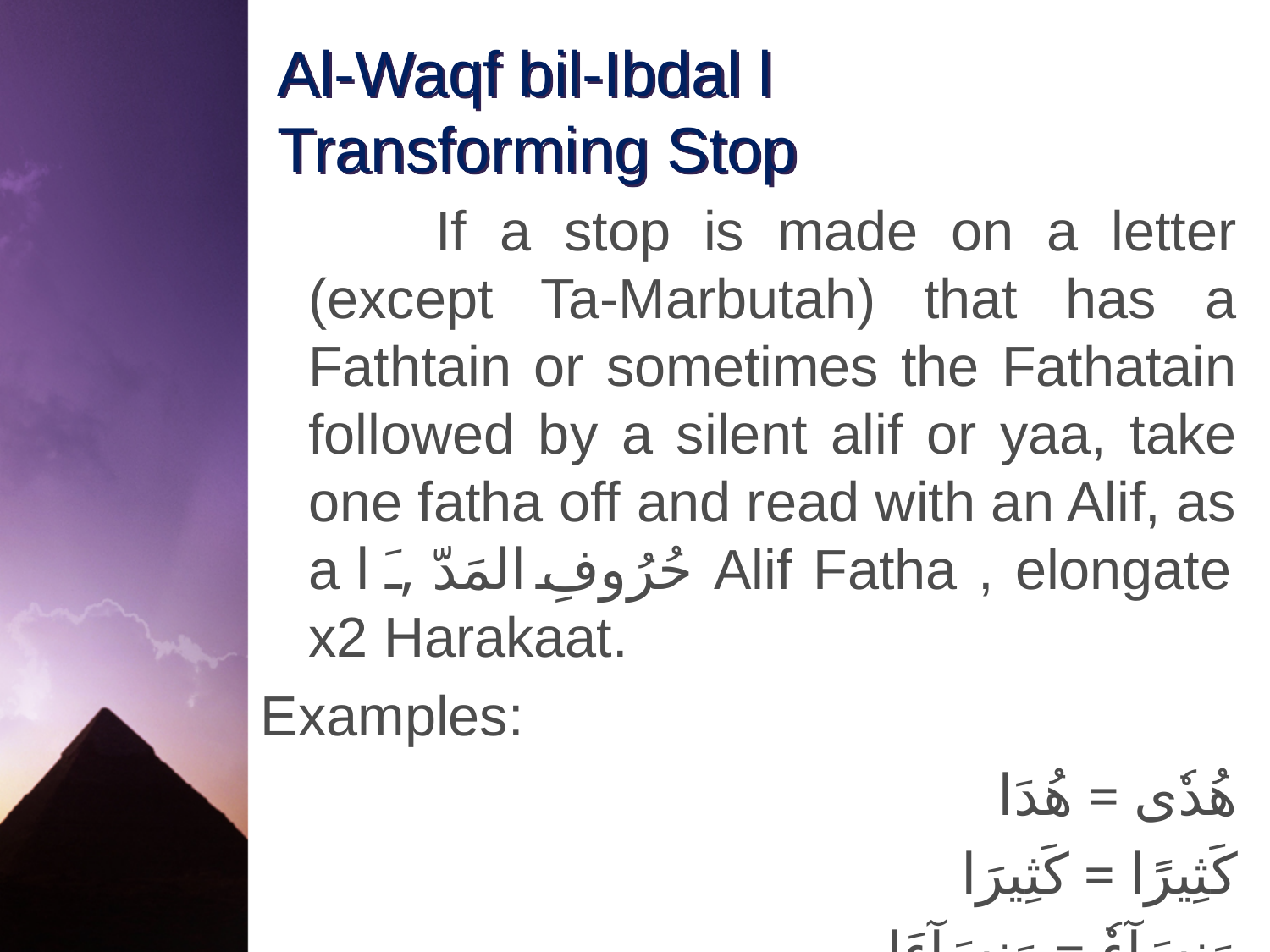

# Al-Waqf bil-Ibdal l Transforming Stop
		If a stop is made on a letter (except Ta-Marbutah) that has a Fathtain or sometimes the Fathatain followed by a silent alif or yaa, take one fatha off and read with an Alif, as a حُرُوفِ المَدّ, ـَ ا Alif Fatha , elongate x2 Harakaat.
Examples:
هُدٗى = هُدَا
كَثِيرًا = كَثِيرَا
وَنِسَآءٗ = وَنِسَآءَا